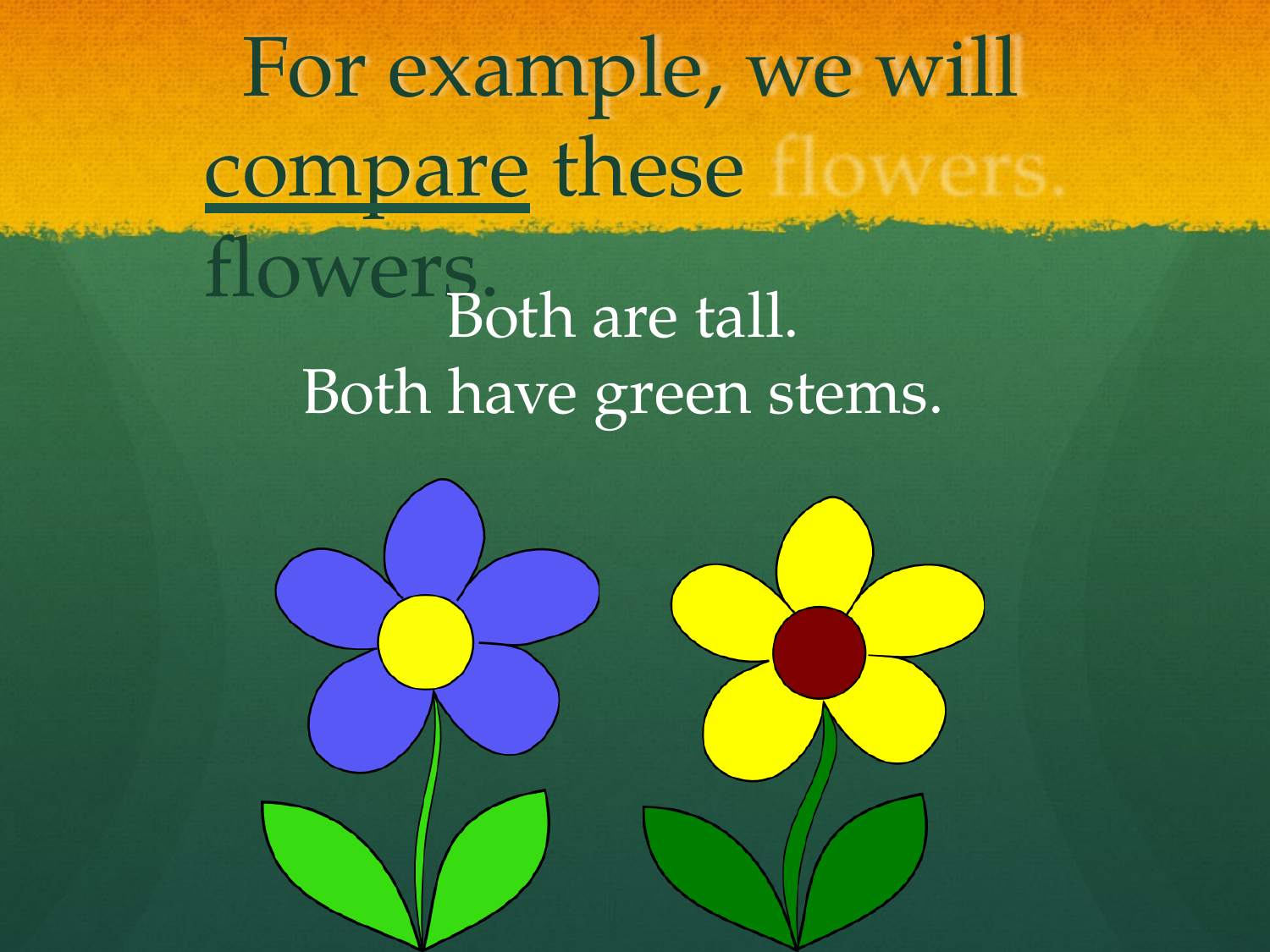

# For example, we will  compare these	flowers.

Both are tall.
Both have green stems.